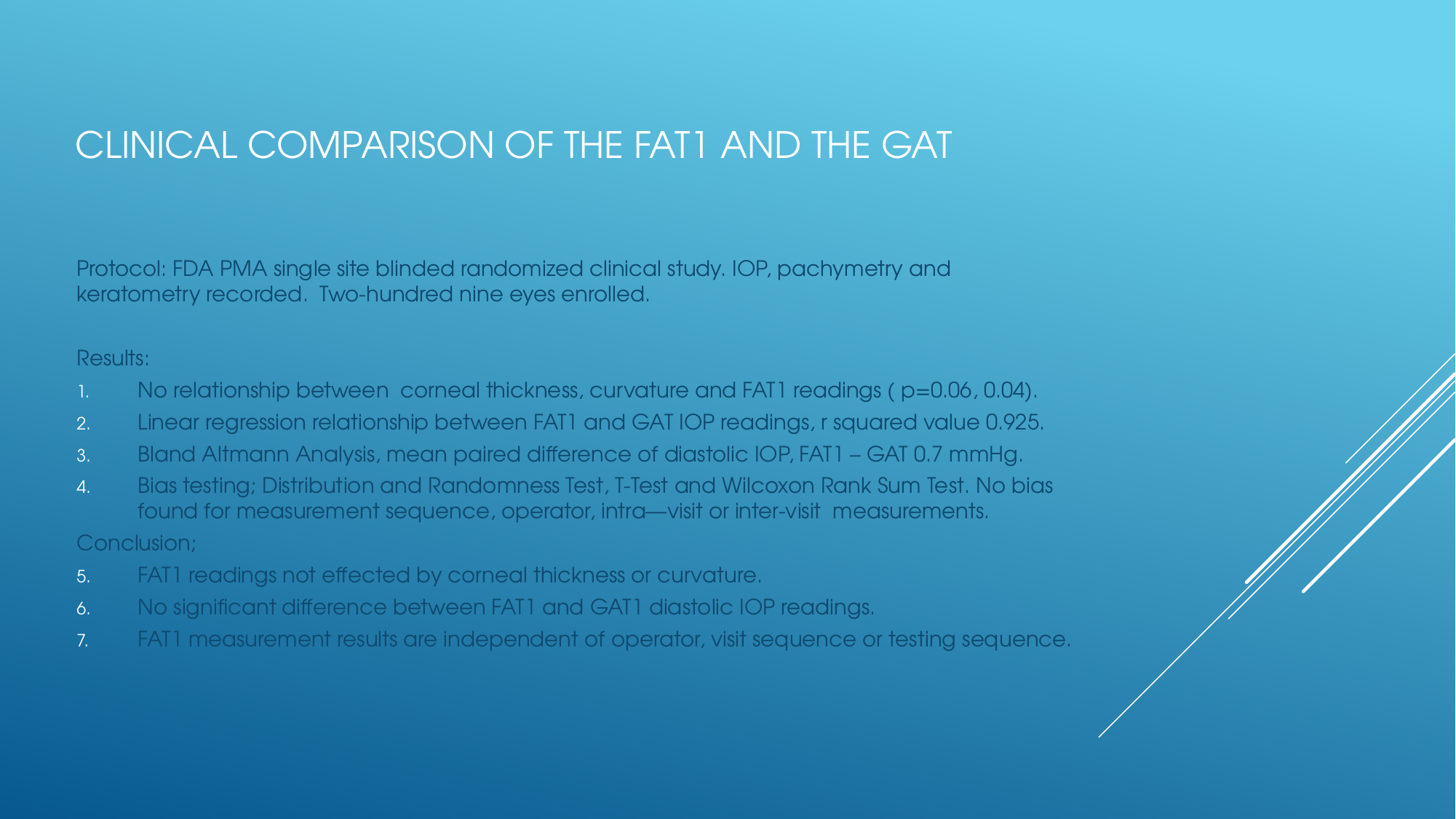

# Clinical comparison of the FAT1 and THE GAT
Protocol: FDA PMA single site blinded randomized clinical study. IOP, pachymetry and keratometry recorded.  Two-hundred nine eyes enrolled.

Results:
No relationship between  corneal thickness, curvature and FAT1 readings ( p=0.06, 0.04).
Linear regression relationship between FAT1 and GAT IOP readings, r squared value 0.925.
Bland Altmann Analysis, mean paired difference of diastolic IOP, FAT1 – GAT 0.7 mmHg.
Bias testing; Distribution and Randomness Test, T-Test and Wilcoxon Rank Sum Test. No bias found for measurement sequence, operator, intra—visit or inter-visit  measurements.
Conclusion;
FAT1 readings not effected by corneal thickness or curvature.
No significant difference between FAT1 and GAT1 diastolic IOP readings.
FAT1 measurement results are independent of operator, visit sequence or testing sequence.